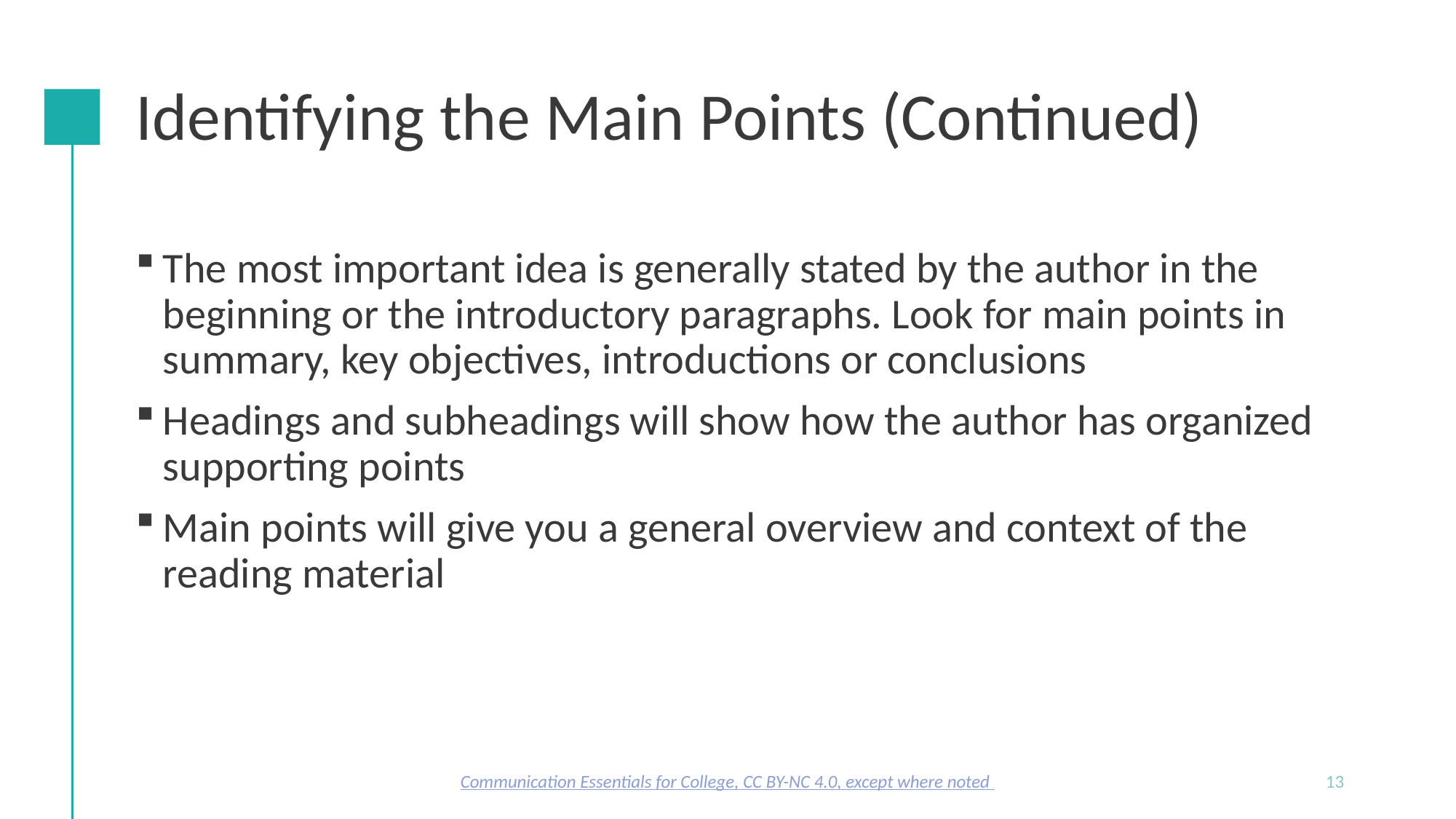

# Identifying the Main Points (Continued)
The most important idea is generally stated by the author in the beginning or the introductory paragraphs. Look for main points in summary, key objectives, introductions or conclusions
Headings and subheadings will show how the author has organized supporting points
Main points will give you a general overview and context of the reading material

Communication Essentials for College, CC BY-NC 4.0, except where noted
13